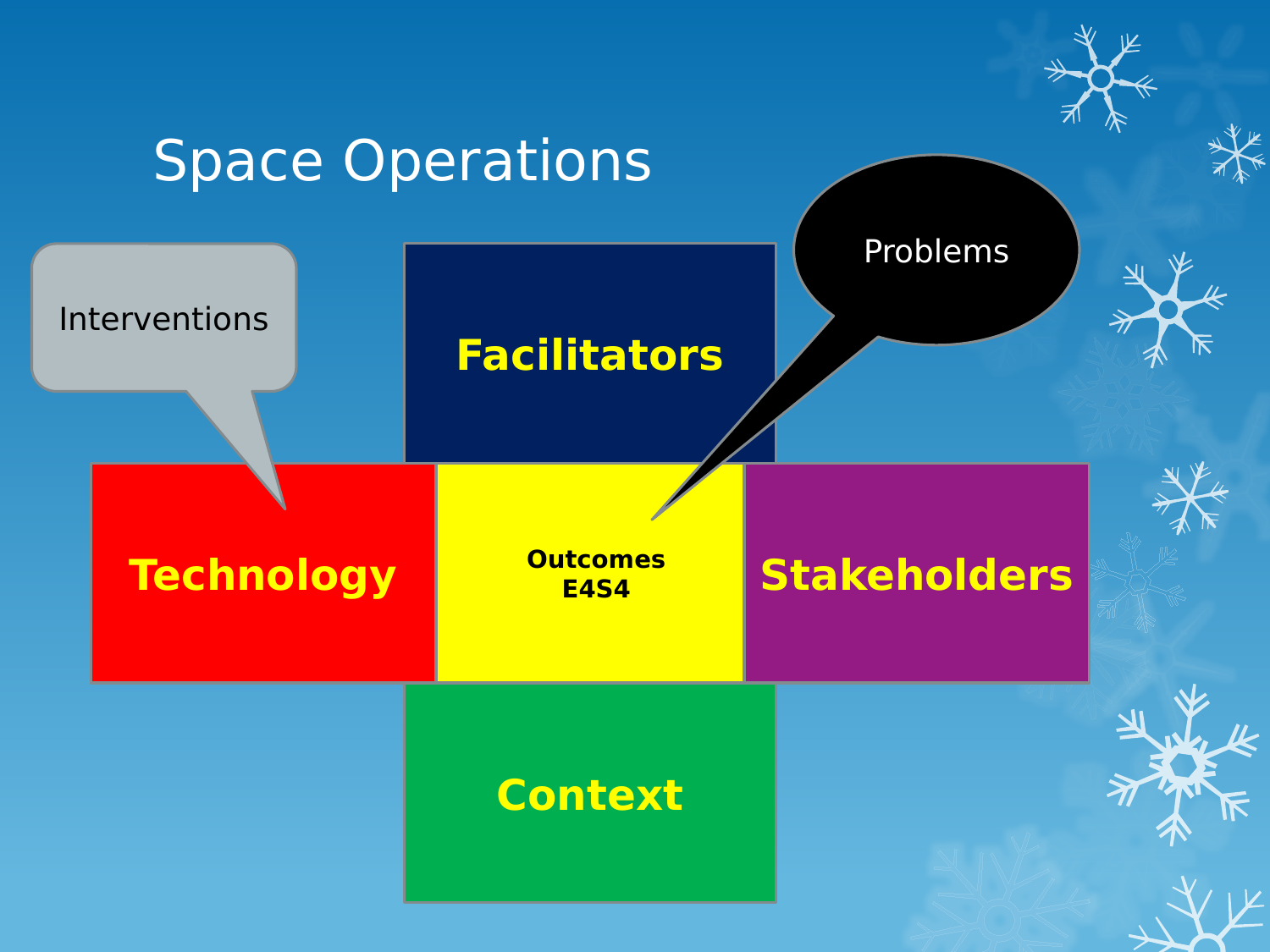

# Space Operations
Problems
Facilitators
Technology
Outcomes
E4S4
Stakeholders
Context
Interventions